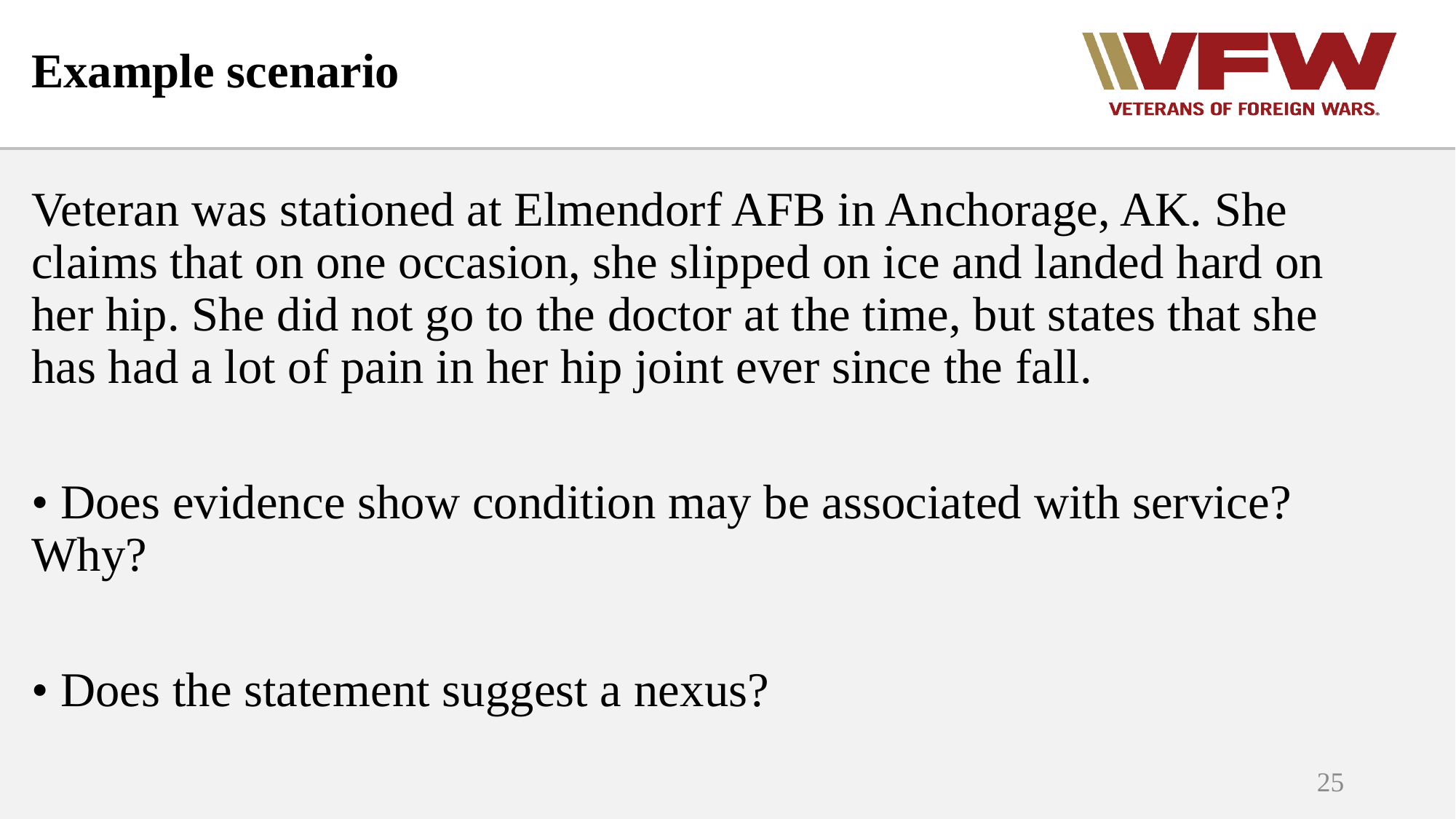

# Example scenario
Veteran was stationed at Elmendorf AFB in Anchorage, AK. She claims that on one occasion, she slipped on ice and landed hard on her hip. She did not go to the doctor at the time, but states that she has had a lot of pain in her hip joint ever since the fall.

• Does evidence show condition may be associated with service? 	Why?

• Does the statement suggest a nexus?

25